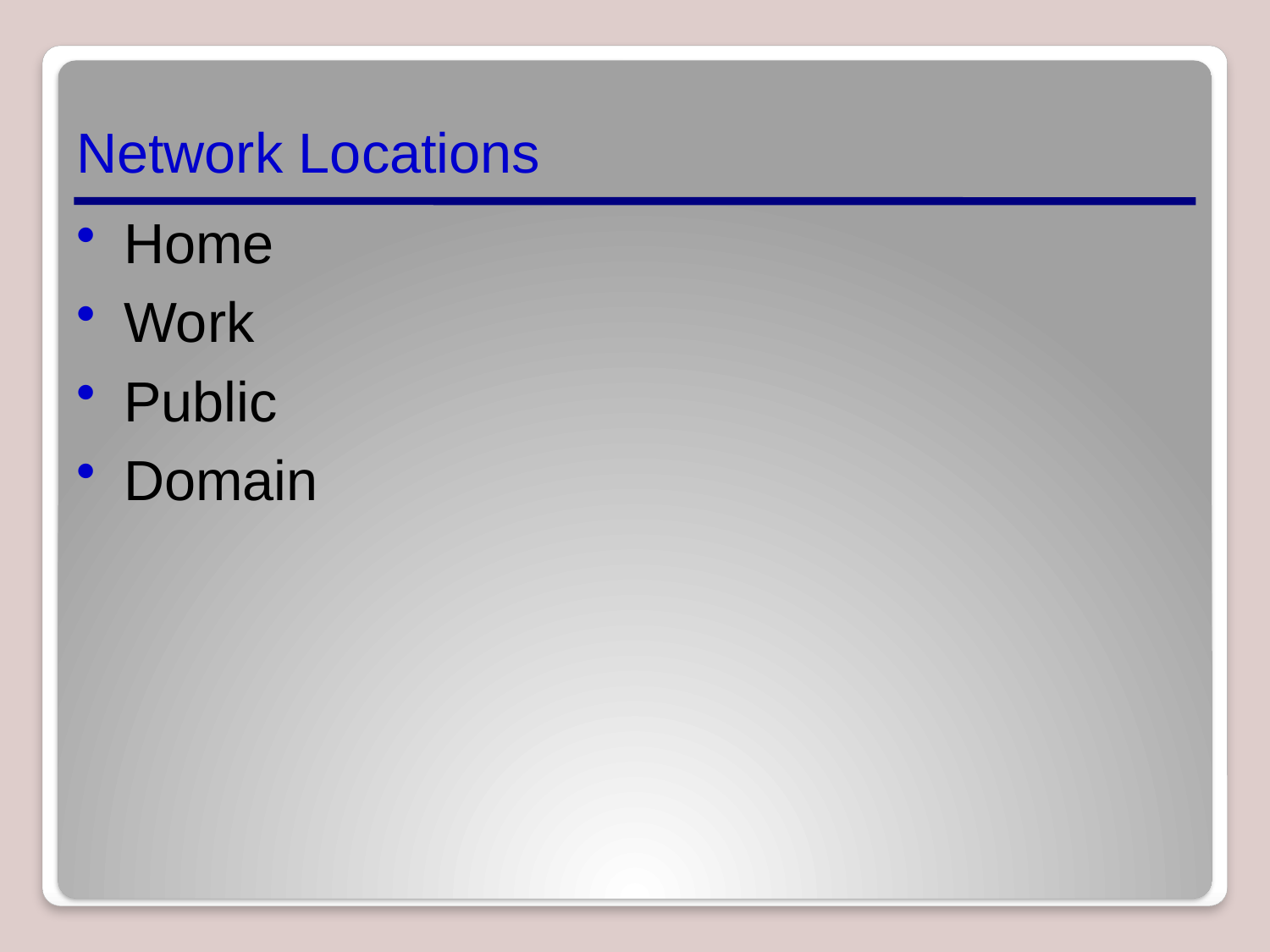

# Network Locations
Home
Work
Public
Domain